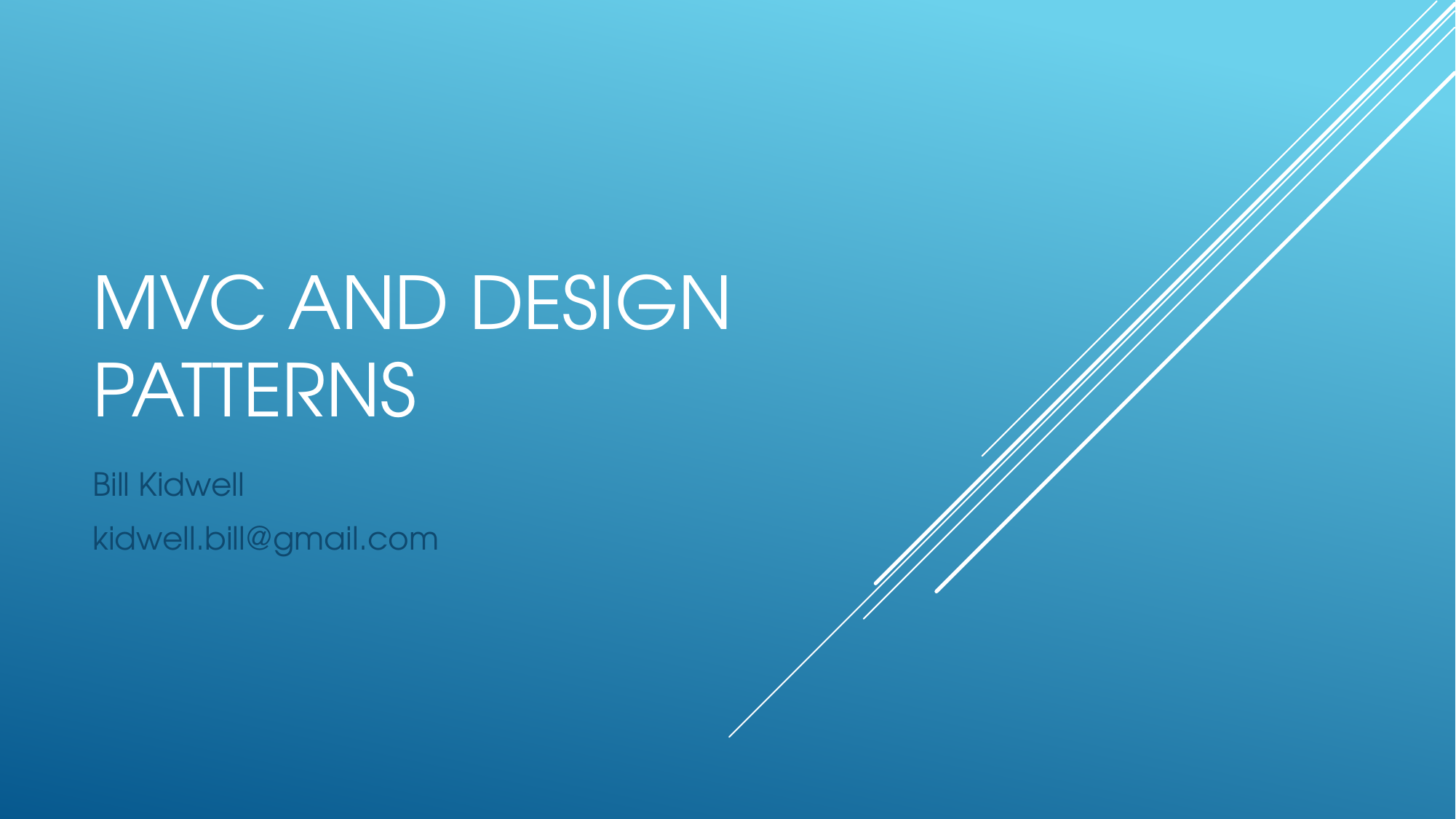

# MVC and Design Patterns
Bill Kidwell
kidwell.bill@gmail.com